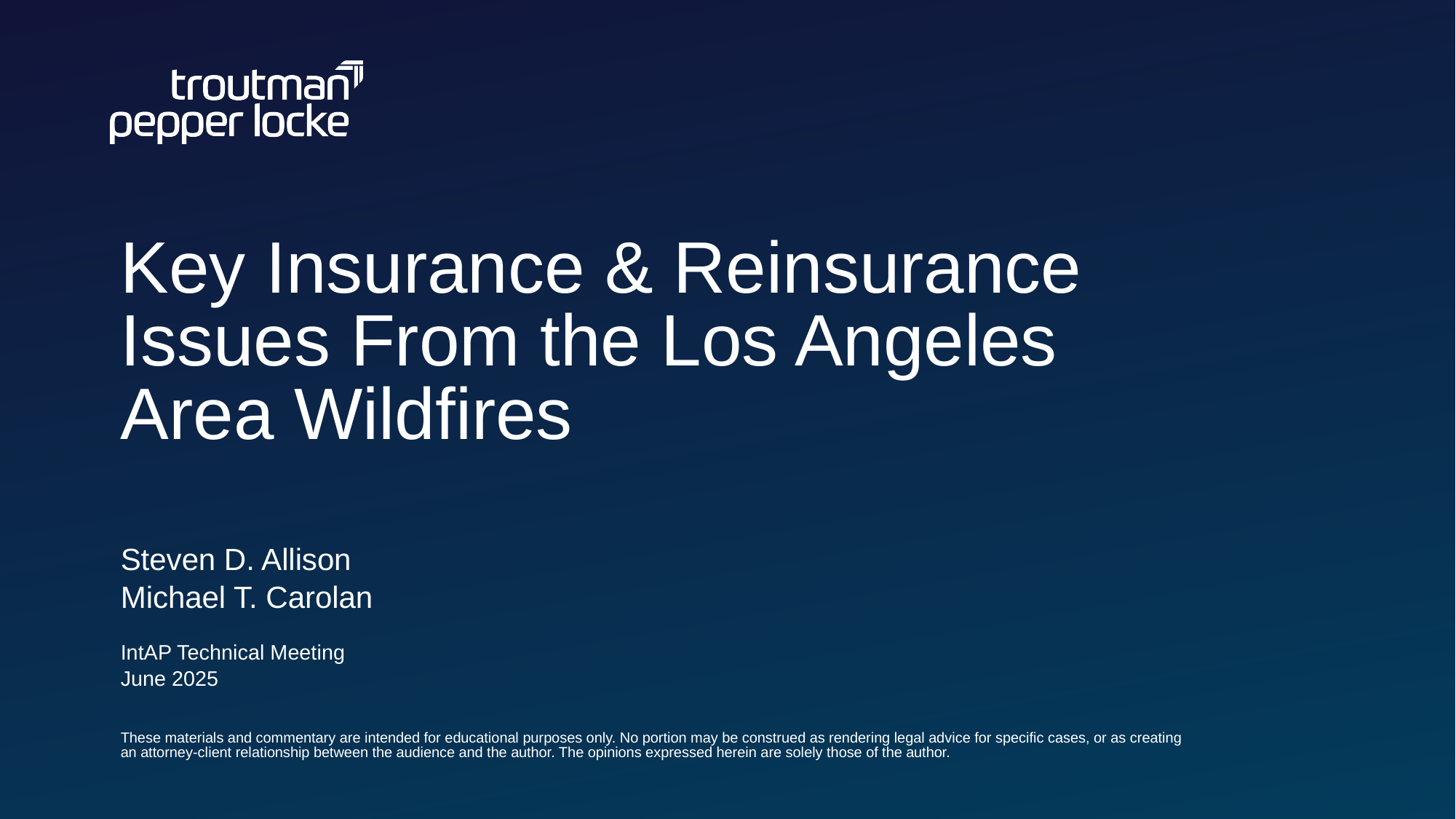

# Key Insurance & Reinsurance Issues From the Los Angeles Area Wildfires
Steven D. Allison
Michael T. Carolan

IntAP Technical Meeting
June 2025

These materials and commentary are intended for educational purposes only. No portion may be construed as rendering legal advice for specific cases, or as creating an attorney-client relationship between the audience and the author. The opinions expressed herein are solely those of the author.